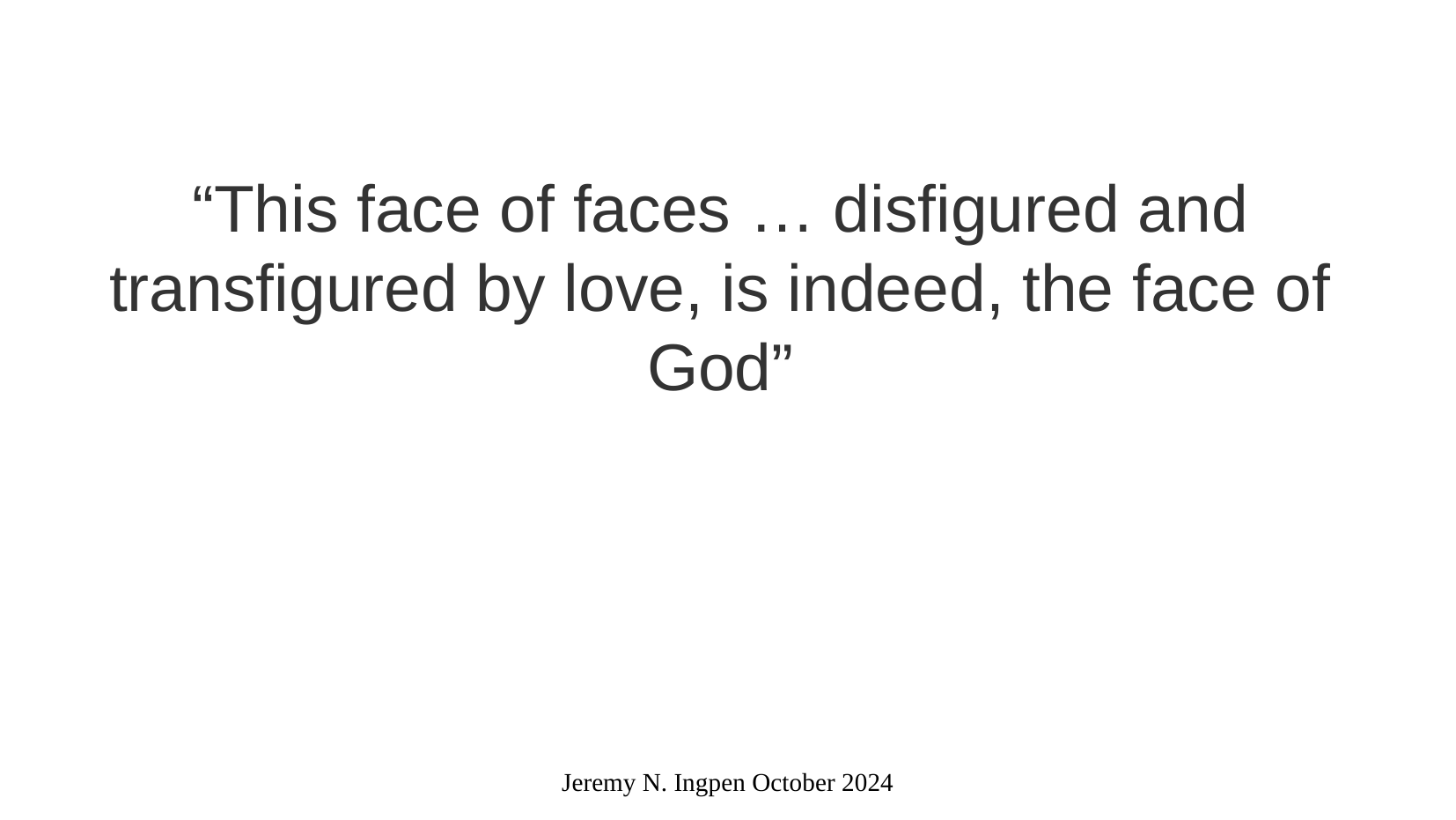

“This face of faces … disfigured and transfigured by love, is indeed, the face of God”
Jeremy N. Ingpen October 2024